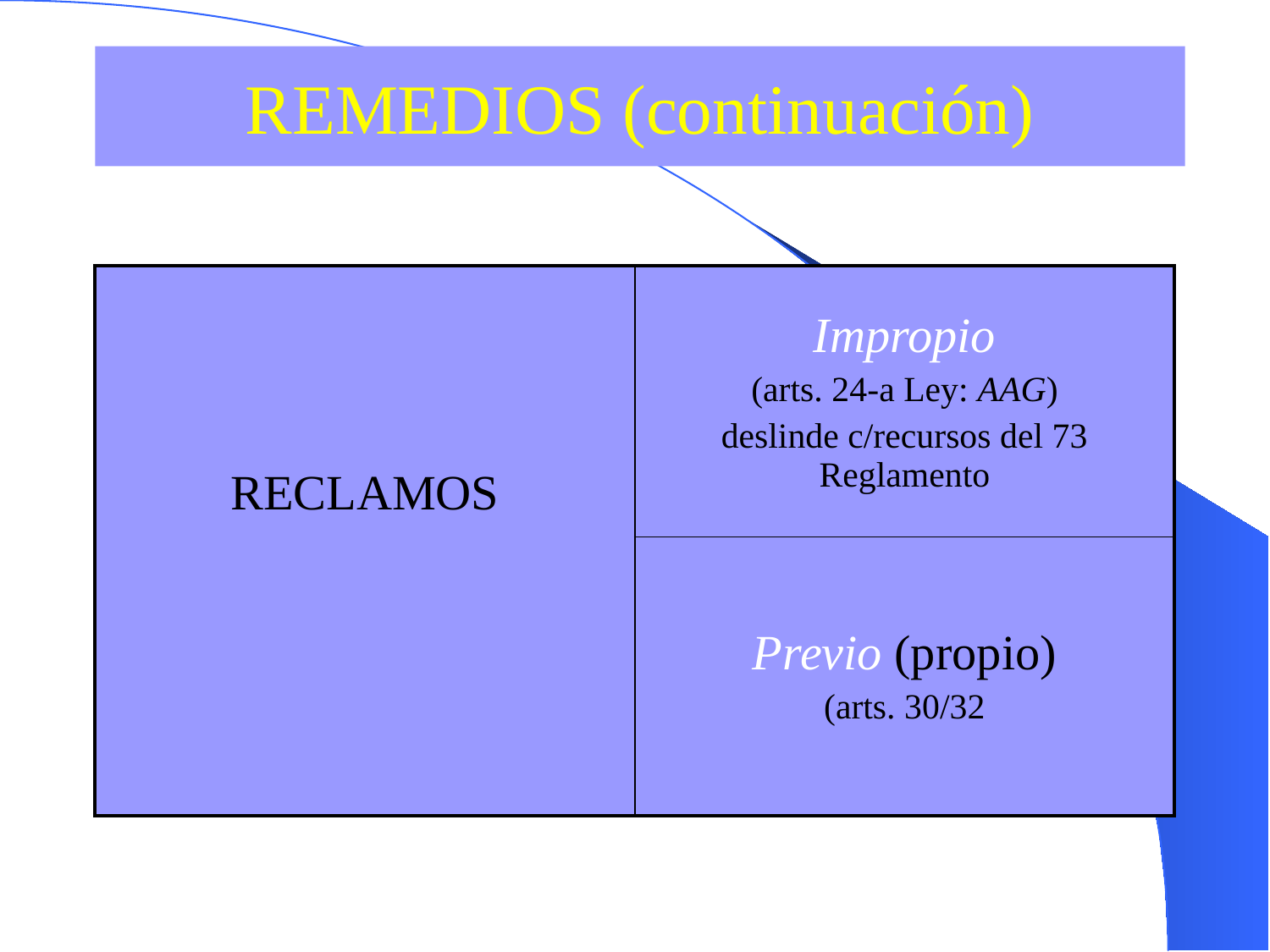

# REMEDIOS (continuación)
| RECLAMOS | Impropio (arts. 24-a Ley: AAG) deslinde c/recursos del 73 Reglamento |
| --- | --- |
|  | Previo (propio) (arts. 30/32 |